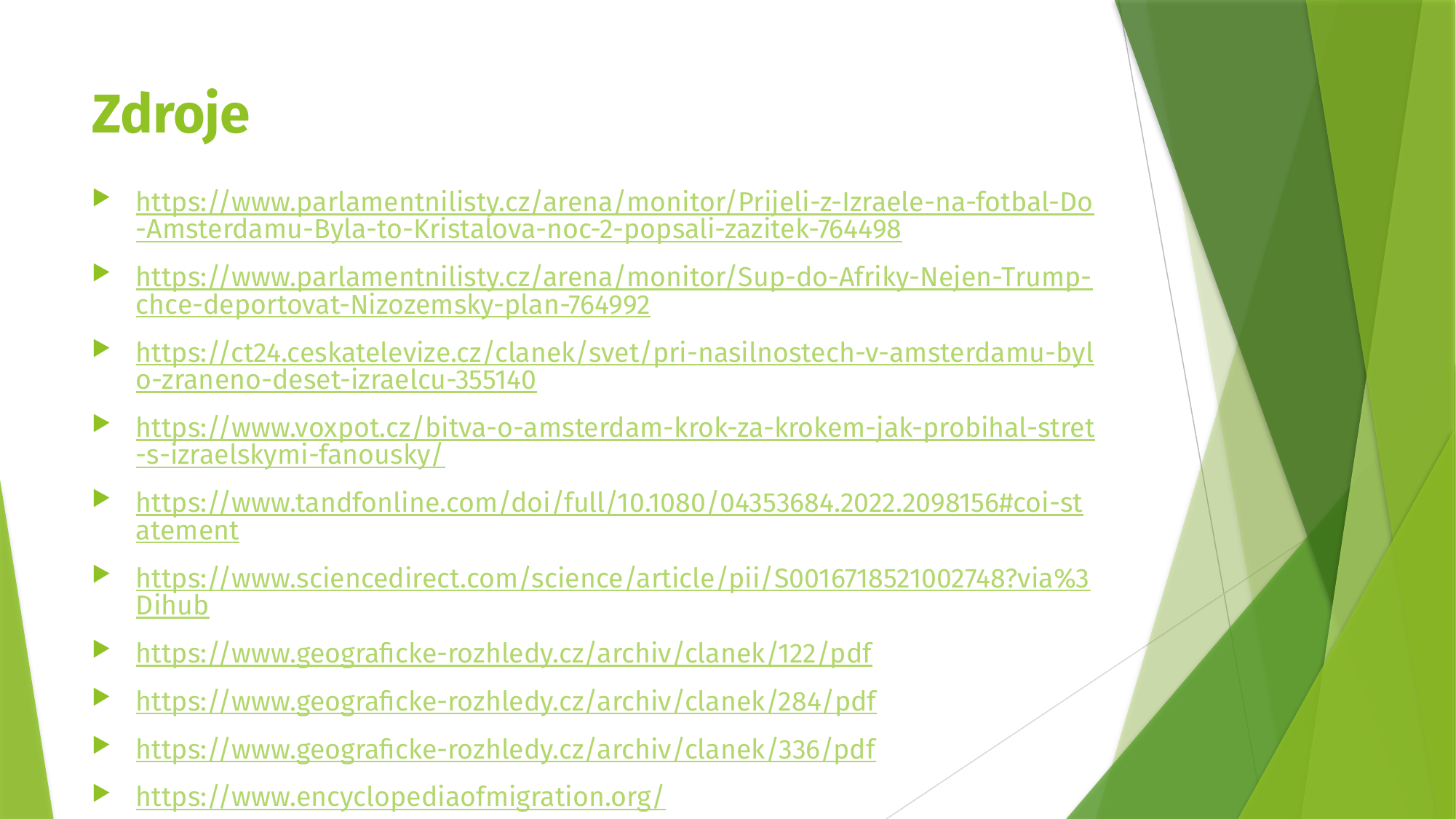

# Zdroje
https://www.parlamentnilisty.cz/arena/monitor/Prijeli-z-Izraele-na-fotbal-Do-Amsterdamu-Byla-to-Kristalova-noc-2-popsali-zazitek-764498
https://www.parlamentnilisty.cz/arena/monitor/Sup-do-Afriky-Nejen-Trump-chce-deportovat-Nizozemsky-plan-764992
https://ct24.ceskatelevize.cz/clanek/svet/pri-nasilnostech-v-amsterdamu-bylo-zraneno-deset-izraelcu-355140
https://www.voxpot.cz/bitva-o-amsterdam-krok-za-krokem-jak-probihal-stret-s-izraelskymi-fanousky/
https://www.tandfonline.com/doi/full/10.1080/04353684.2022.2098156#coi-statement
https://www.sciencedirect.com/science/article/pii/S0016718521002748?via%3Dihub
https://www.geograficke-rozhledy.cz/archiv/clanek/122/pdf
https://www.geograficke-rozhledy.cz/archiv/clanek/284/pdf
https://www.geograficke-rozhledy.cz/archiv/clanek/336/pdf
https://www.encyclopediaofmigration.org/
https://www.iom.int/